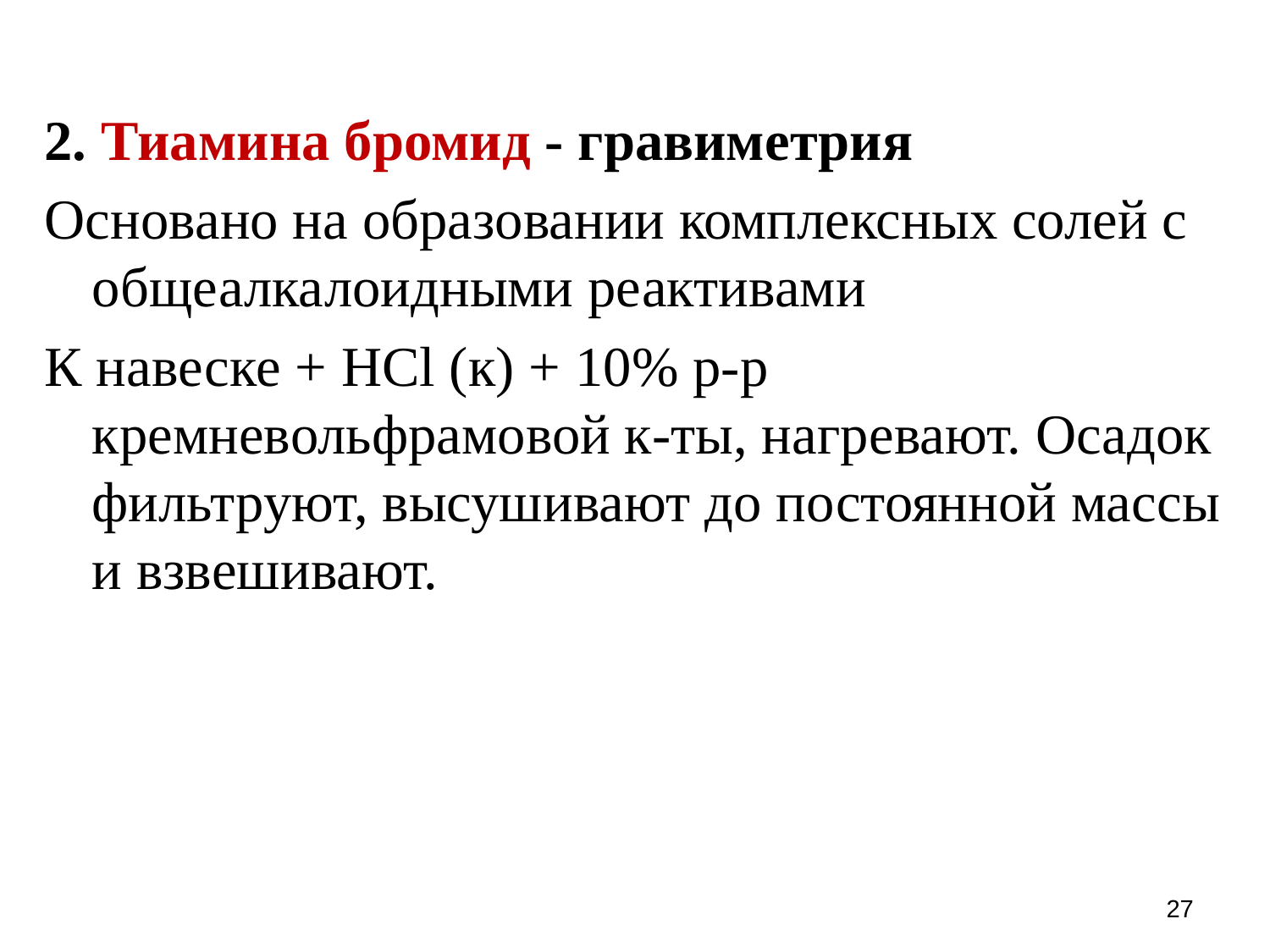

2. Тиамина бромид - гравиметрия
Основано на образовании комплексных солей с общеалкалоидными реактивами
К навеске + HCl (к) + 10% р-р кремневольфрамовой к-ты, нагревают. Осадок фильтруют, высушивают до постоянной массы и взвешивают.

27